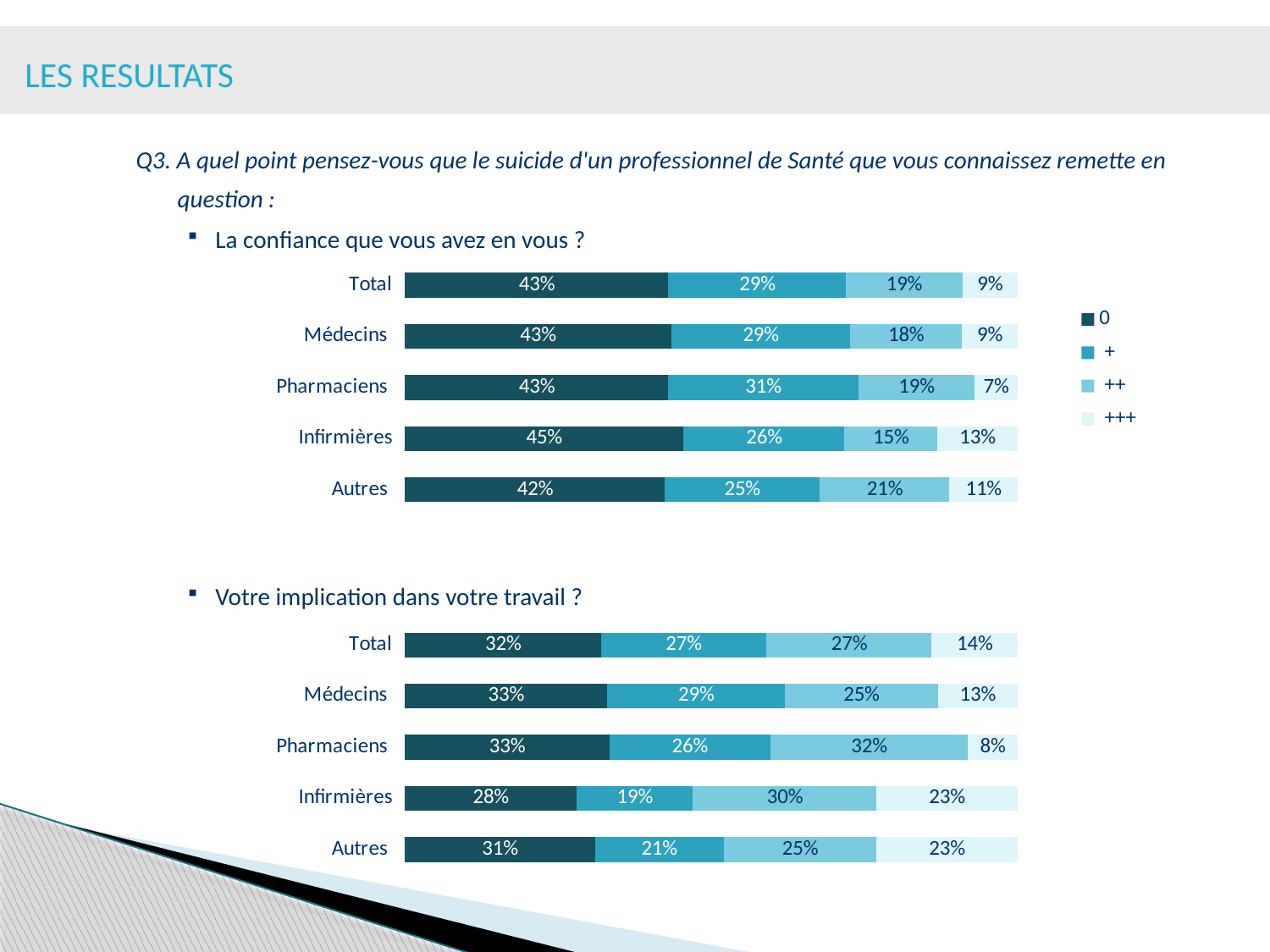

LES RESULTATS
Q3. A quel point pensez-vous que le suicide d'un professionnel de Santé que vous connaissez remette en question :
La confiance que vous avez en vous ?

### Chart

| Category | 0 |  +  |  ++  |  +++  |
|---|---|---|---|---|
| Total | 0.43 | 0.29 | 0.19 | 0.09 |
| Médecins  | 0.43 | 0.29 | 0.18 | 0.09 |
| Pharmaciens  | 0.43 | 0.31 | 0.19 | 0.07 |
| Infirmières | 0.45 | 0.26 | 0.15 | 0.13 |
| Autres  | 0.42 | 0.25 | 0.21 | 0.11 |
Votre implication dans votre travail ?

### Chart

| Category | 0 |  +  |  ++  |  +++  |
|---|---|---|---|---|
| Total | 0.32 | 0.27 | 0.27 | 0.14 |
| Médecins  | 0.33 | 0.29 | 0.25 | 0.13 |
| Pharmaciens  | 0.33 | 0.26 | 0.32 | 0.08 |
| Infirmières | 0.28 | 0.19 | 0.3 | 0.23 |
| Autres  | 0.31 | 0.21 | 0.25 | 0.23 |